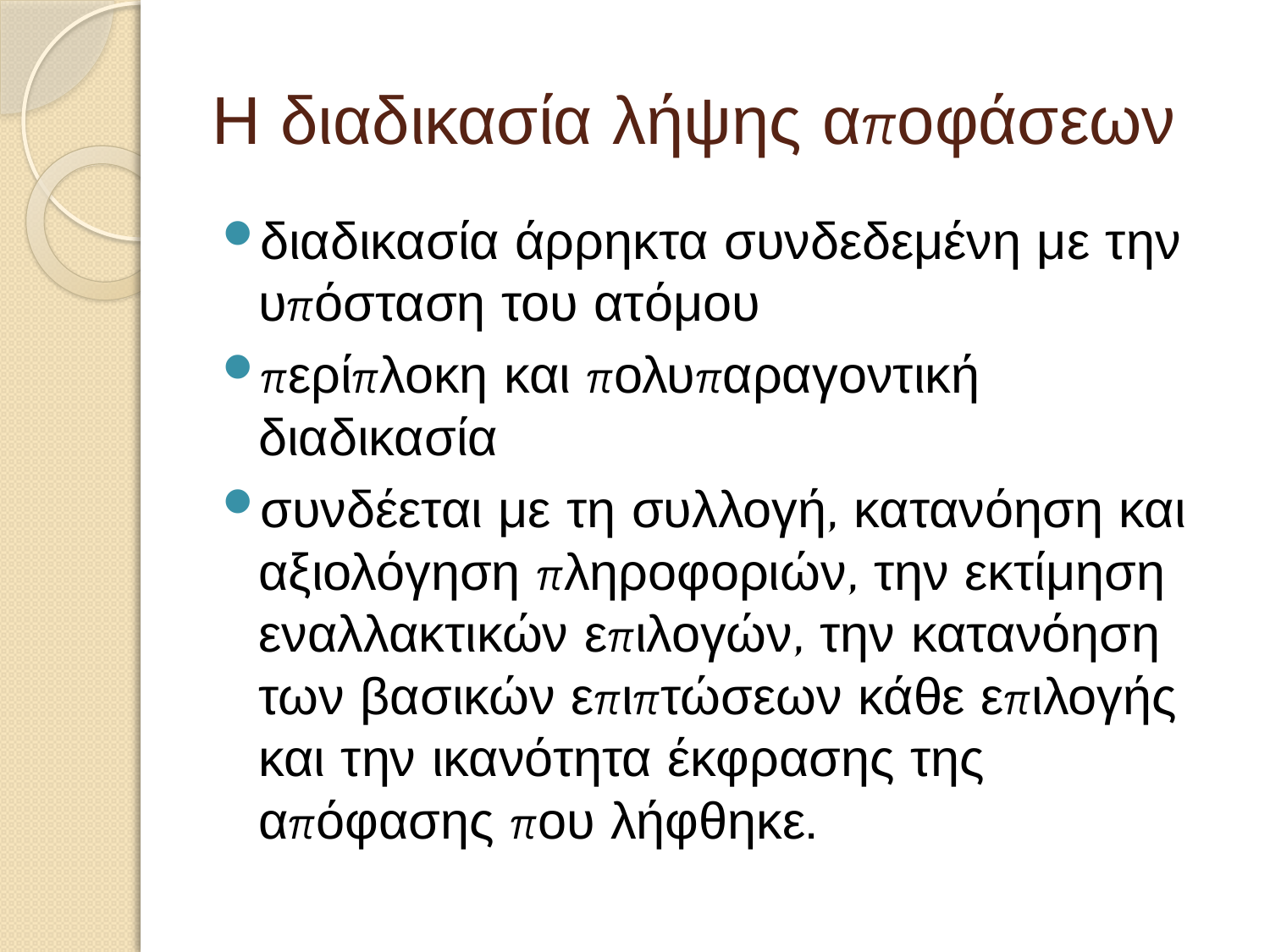

# Η διαδικασία λήψης αποφάσεων
διαδικασία άρρηκτα συνδεδεμένη με την υπόσταση του ατόμου
περίπλοκη και πολυπαραγοντική διαδικασία
συνδέεται με τη συλλογή, κατανόηση και αξιολόγηση πληροφοριών, την εκτίμηση εναλλακτικών επιλογών, την κατανόηση των βασικών επιπτώσεων κάθε επιλογής και την ικανότητα έκφρασης της απόφασης που λήφθηκε.